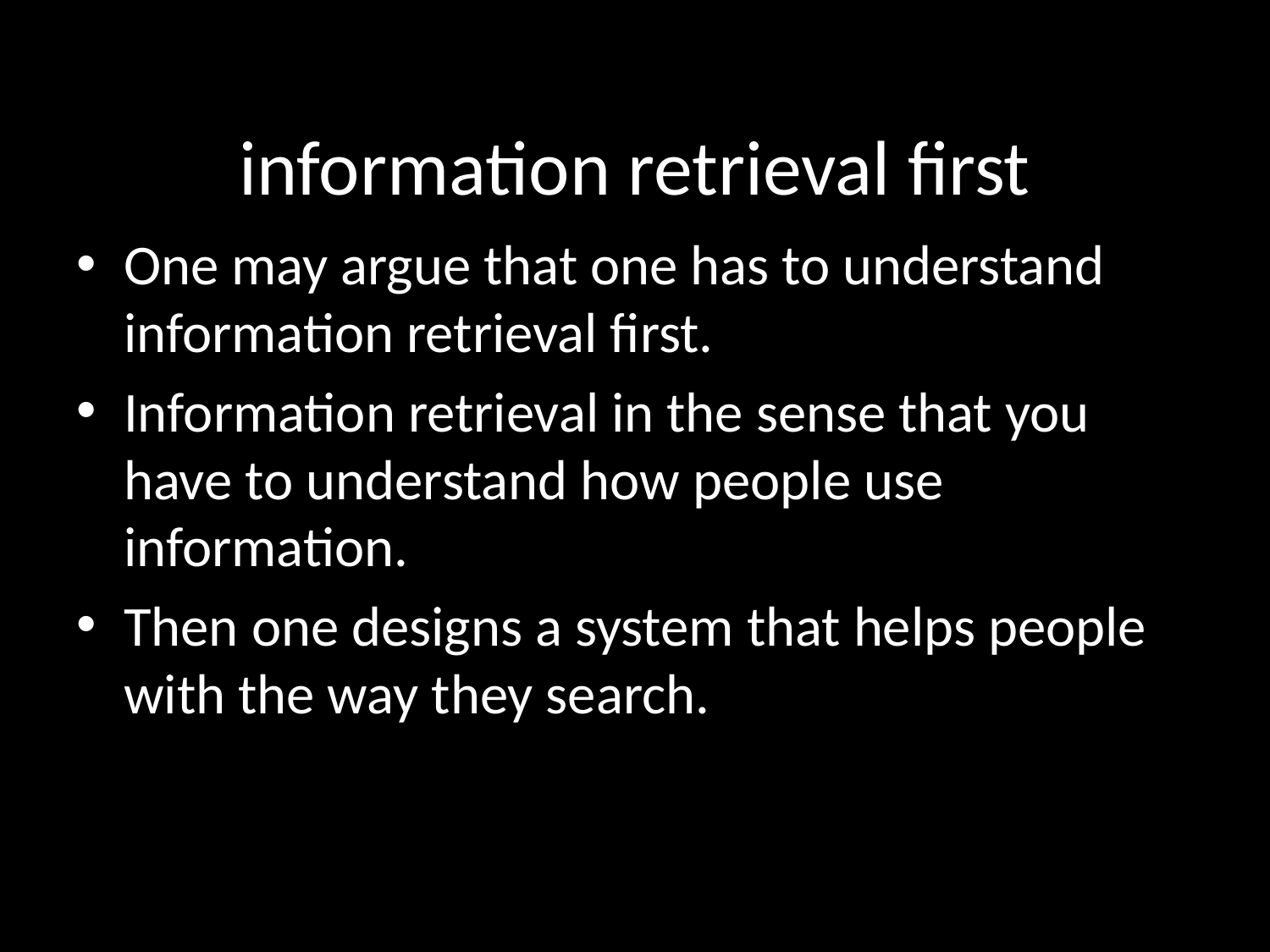

information retrieval first
One may argue that one has to understand information retrieval first.
Information retrieval in the sense that you have to understand how people use information.
Then one designs a system that helps people with the way they search.